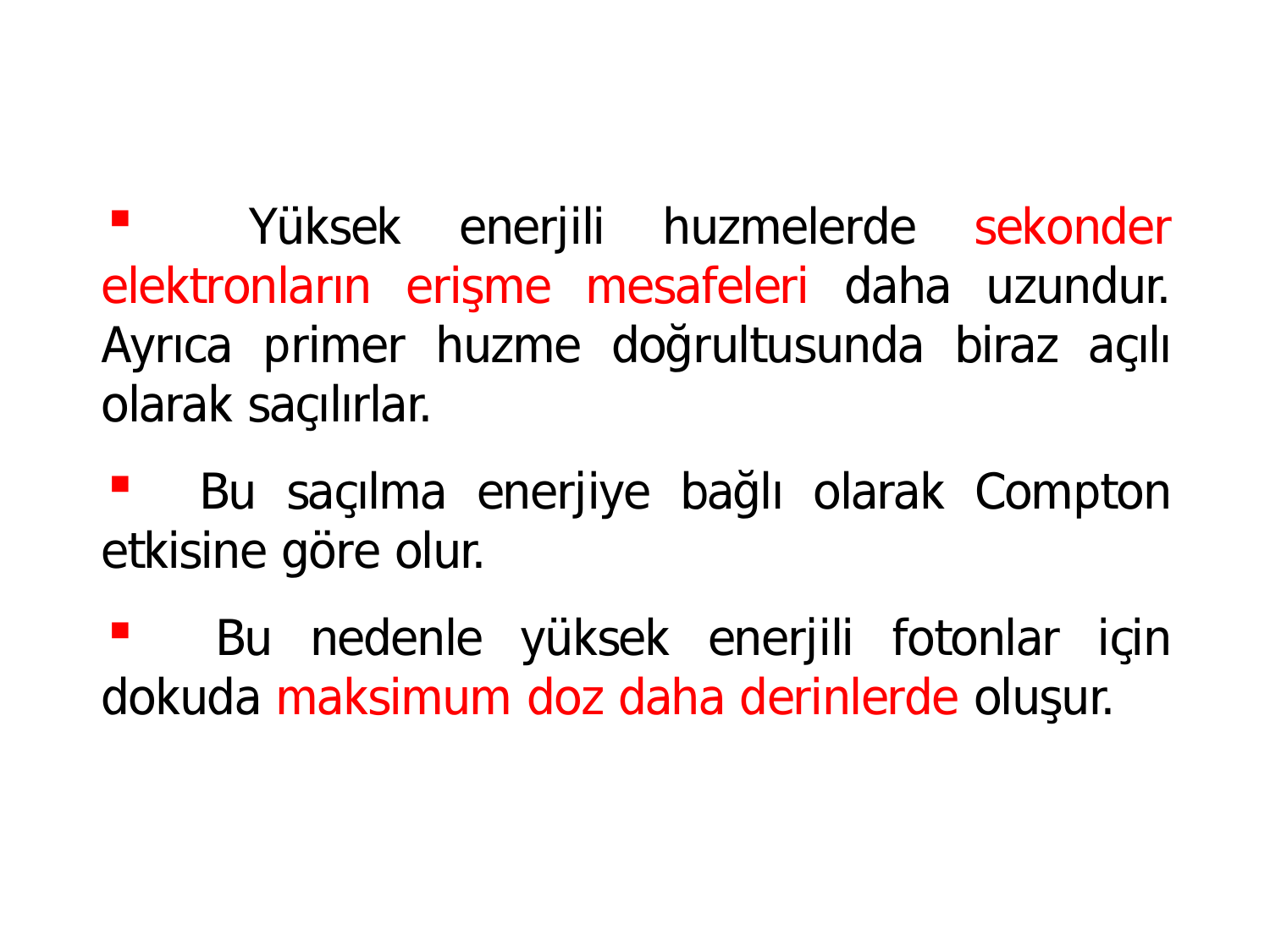

Yüksek enerjili huzmelerde sekonder elektronların erişme mesafeleri daha uzundur. Ayrıca primer huzme doğrultusunda biraz açılı olarak saçılırlar.
  Bu saçılma enerjiye bağlı olarak Compton etkisine göre olur.
  Bu nedenle yüksek enerjili fotonlar için dokuda maksimum doz daha derinlerde oluşur.